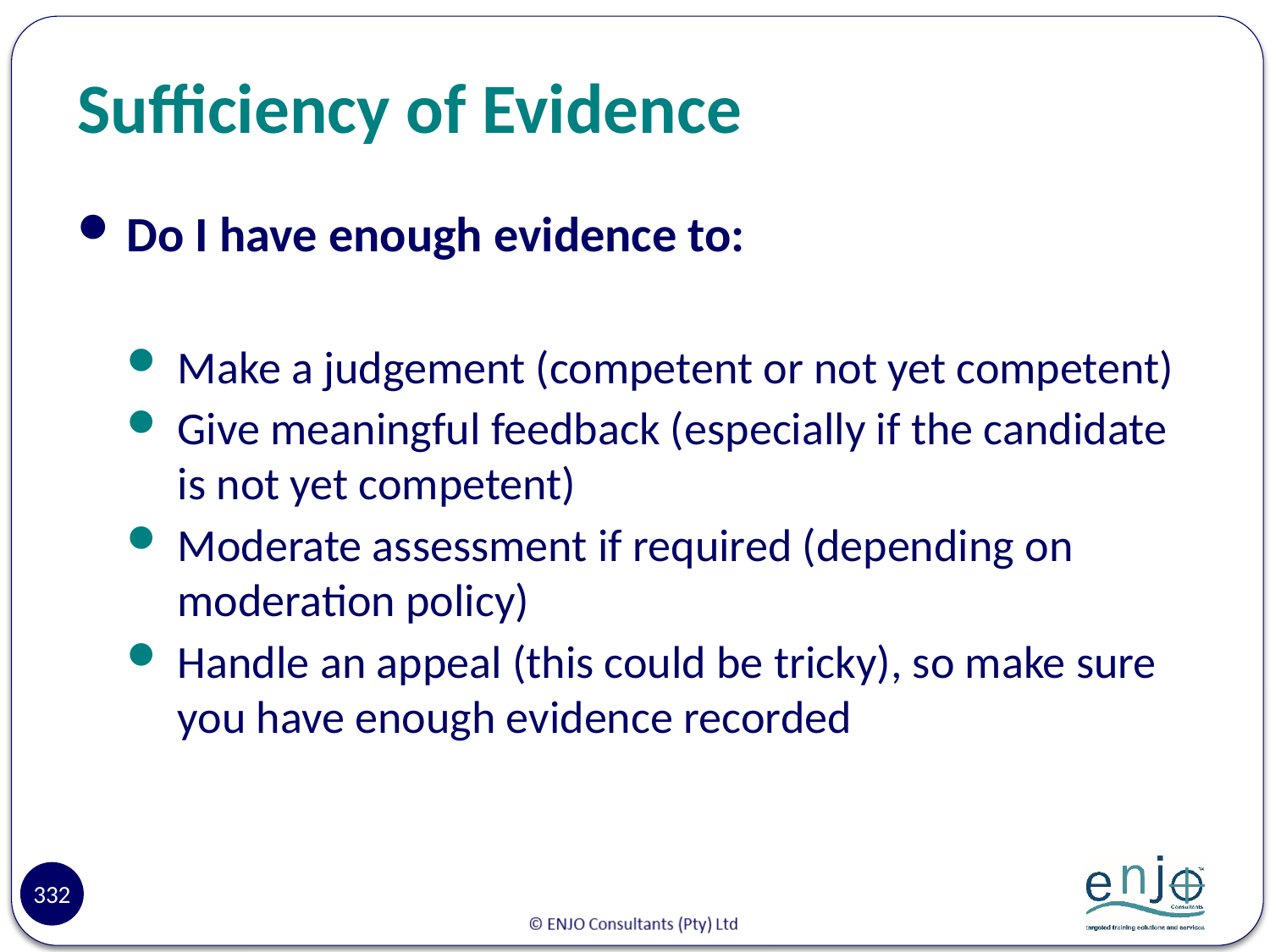

# Sufficiency of Evidence
Do I have enough evidence to:

Make a judgement (competent or not yet competent)
Give meaningful feedback (especially if the candidate is not yet competent)
Moderate assessment if required (depending on moderation policy)
Handle an appeal (this could be tricky), so make sure you have enough evidence recorded

332